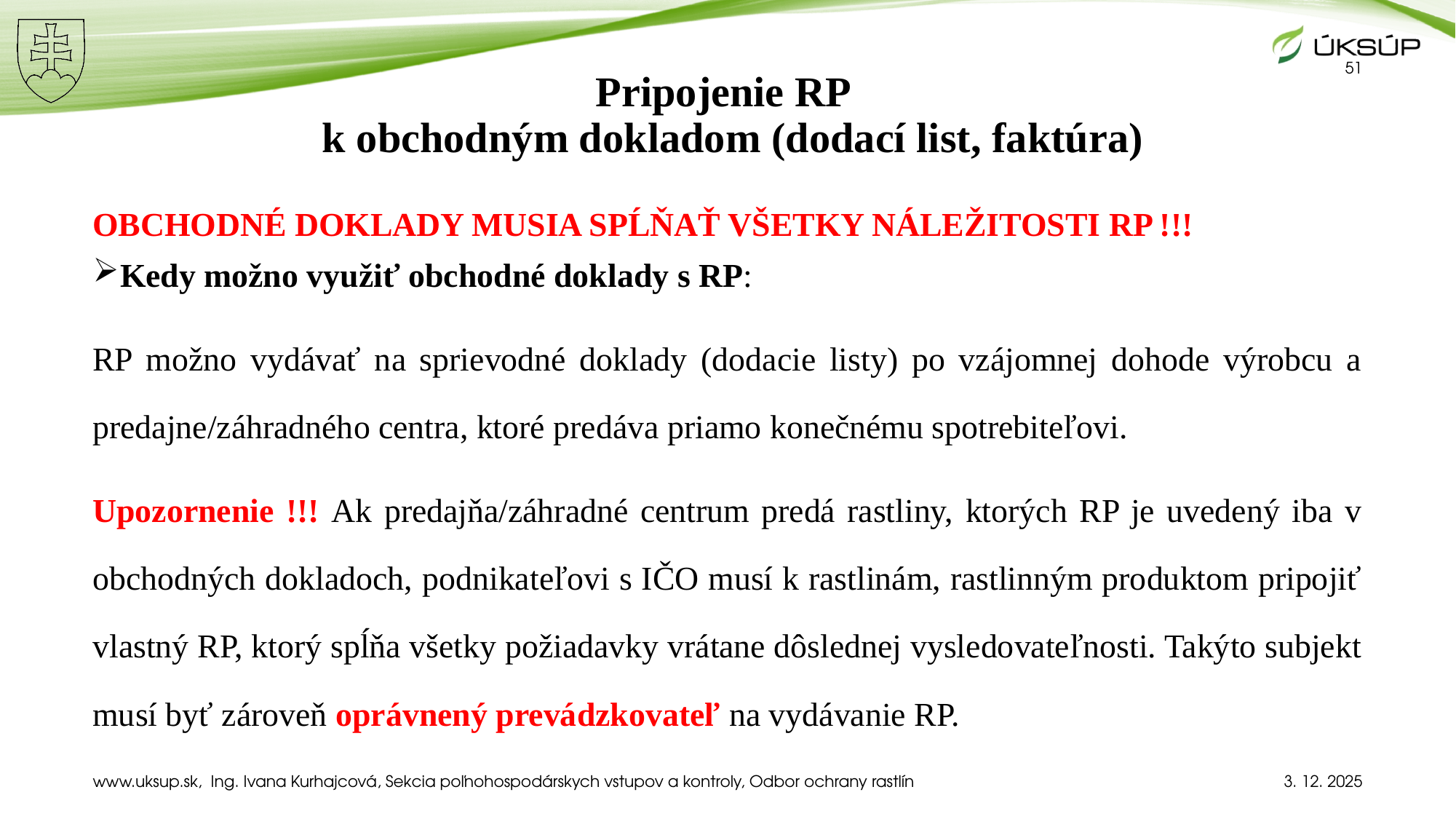

51
# Pripojenie RP k obchodným dokladom (dodací list, faktúra)
OBCHODNÉ DOKLADY MUSIA SPĹŇAŤ VŠETKY NÁLEŽITOSTI RP !!!
Kedy možno využiť obchodné doklady s RP:
RP možno vydávať na sprievodné doklady (dodacie listy) po vzájomnej dohode výrobcu a predajne/záhradného centra, ktoré predáva priamo konečnému spotrebiteľovi.
Upozornenie !!! Ak predajňa/záhradné centrum predá rastliny, ktorých RP je uvedený iba v obchodných dokladoch, podnikateľovi s IČO musí k rastlinám, rastlinným produktom pripojiť vlastný RP, ktorý spĺňa všetky požiadavky vrátane dôslednej vysledovateľnosti. Takýto subjekt musí byť zároveň oprávnený prevádzkovateľ na vydávanie RP.

www.uksup.sk,  Ing. Ivana Kurhajcová, Sekcia poľnohospodárskych vstupov a kontroly, Odbor ochrany rastlín
3. 12. 2025